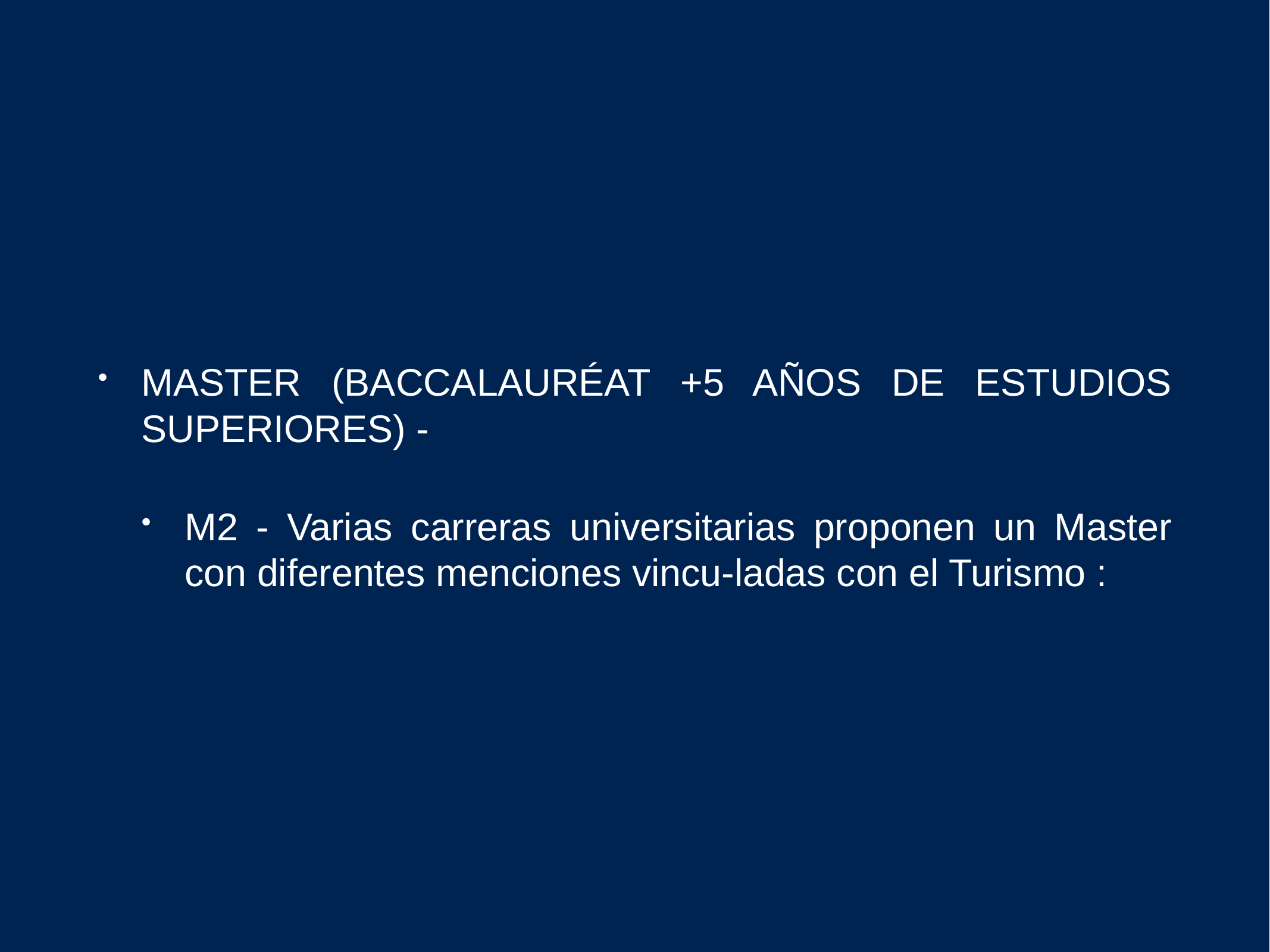

MASTER (BACCALAURÉAT +5 AÑOS DE ESTUDIOS SUPERIORES) -
M2 - Varias carreras universitarias proponen un Master con diferentes menciones vincu-ladas con el Turismo :